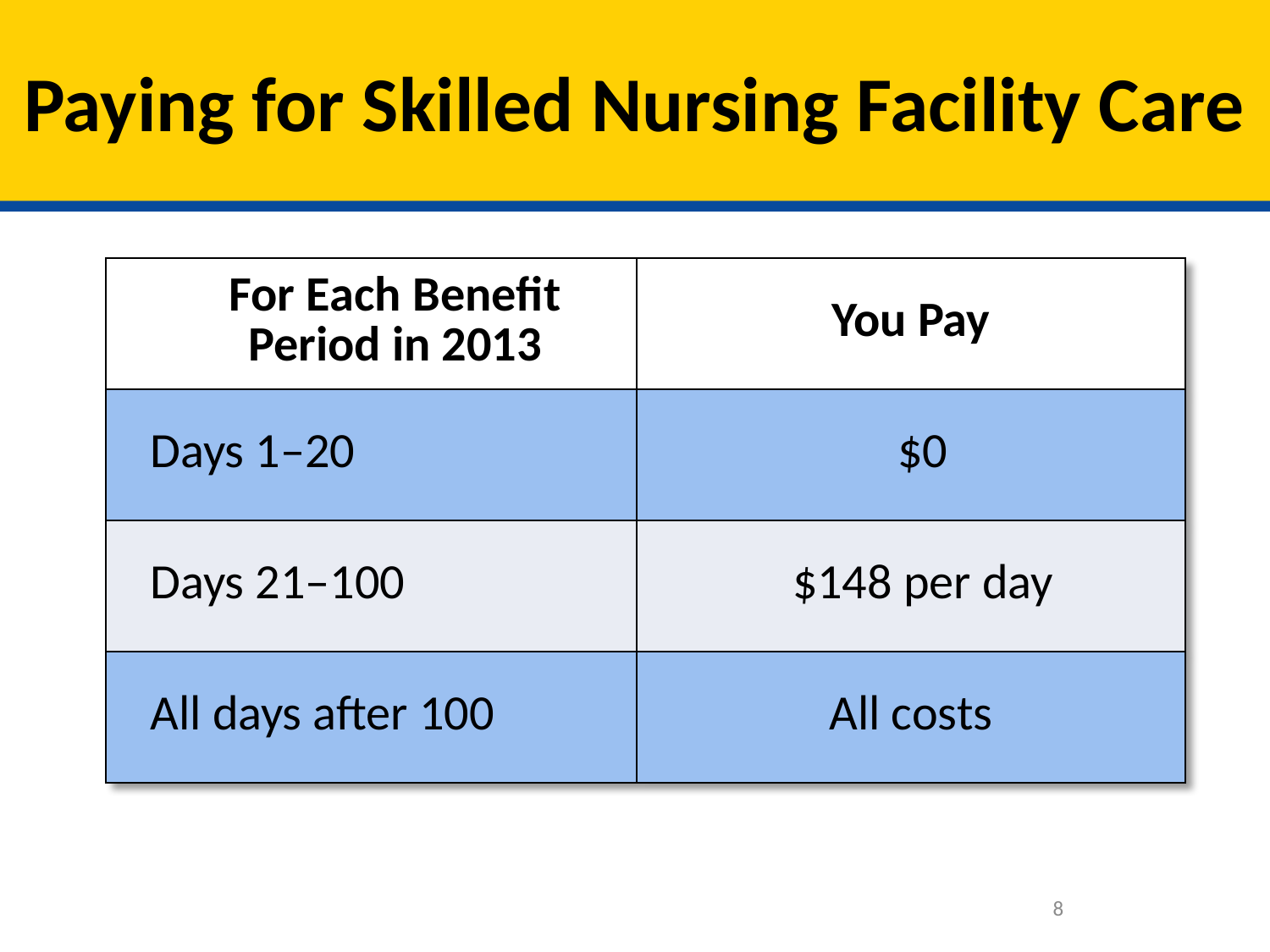

# Paying for Skilled Nursing Facility Care
| For Each Benefit Period in 2013 | You Pay |
| --- | --- |
| Days 1–20 | $0 |
| Days 21–100 | $148 per day |
| All days after 100 | All costs |
8